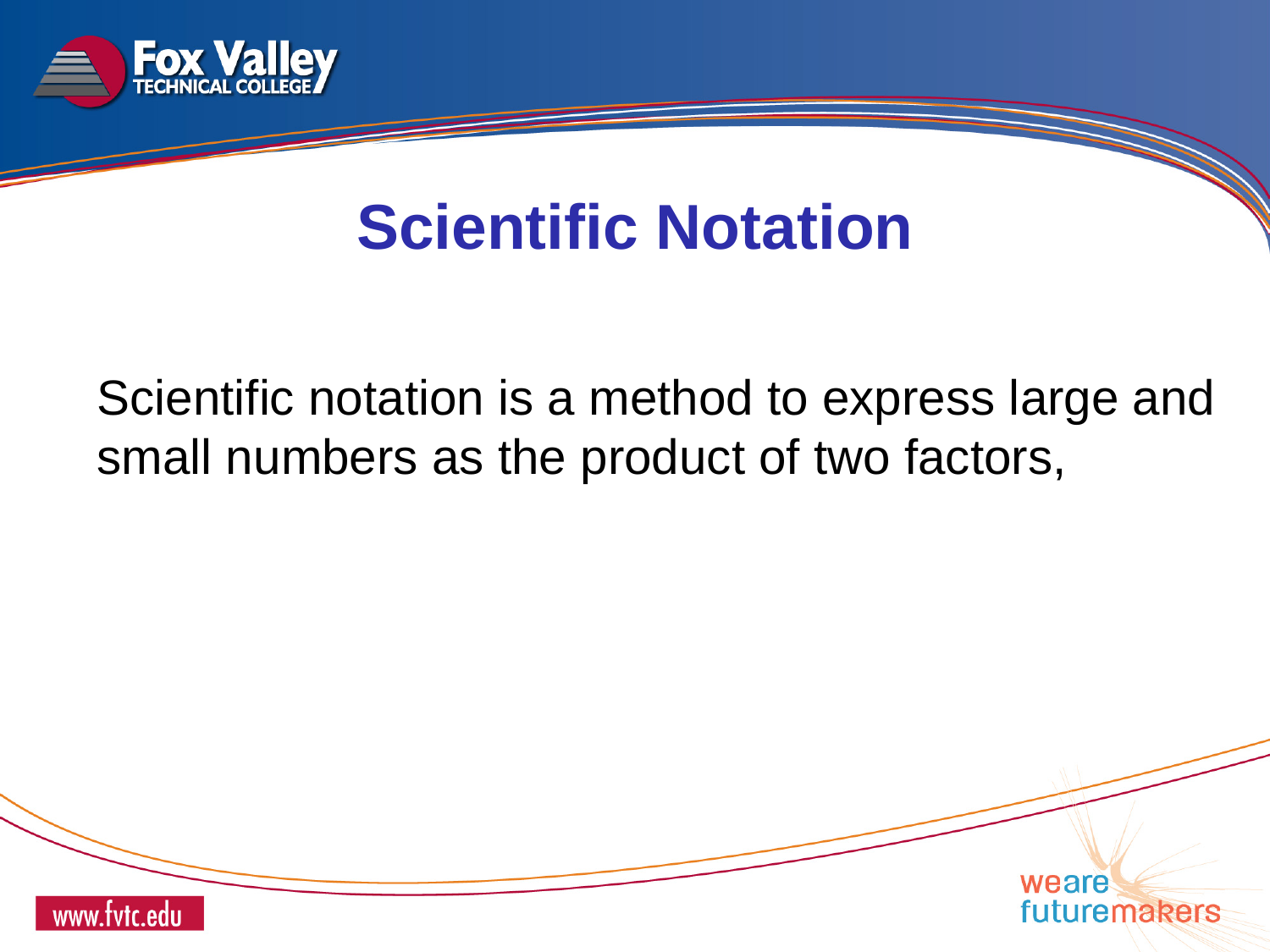

Scientific Notation
Scientific notation is a method to express large and small numbers as the product of two factors,